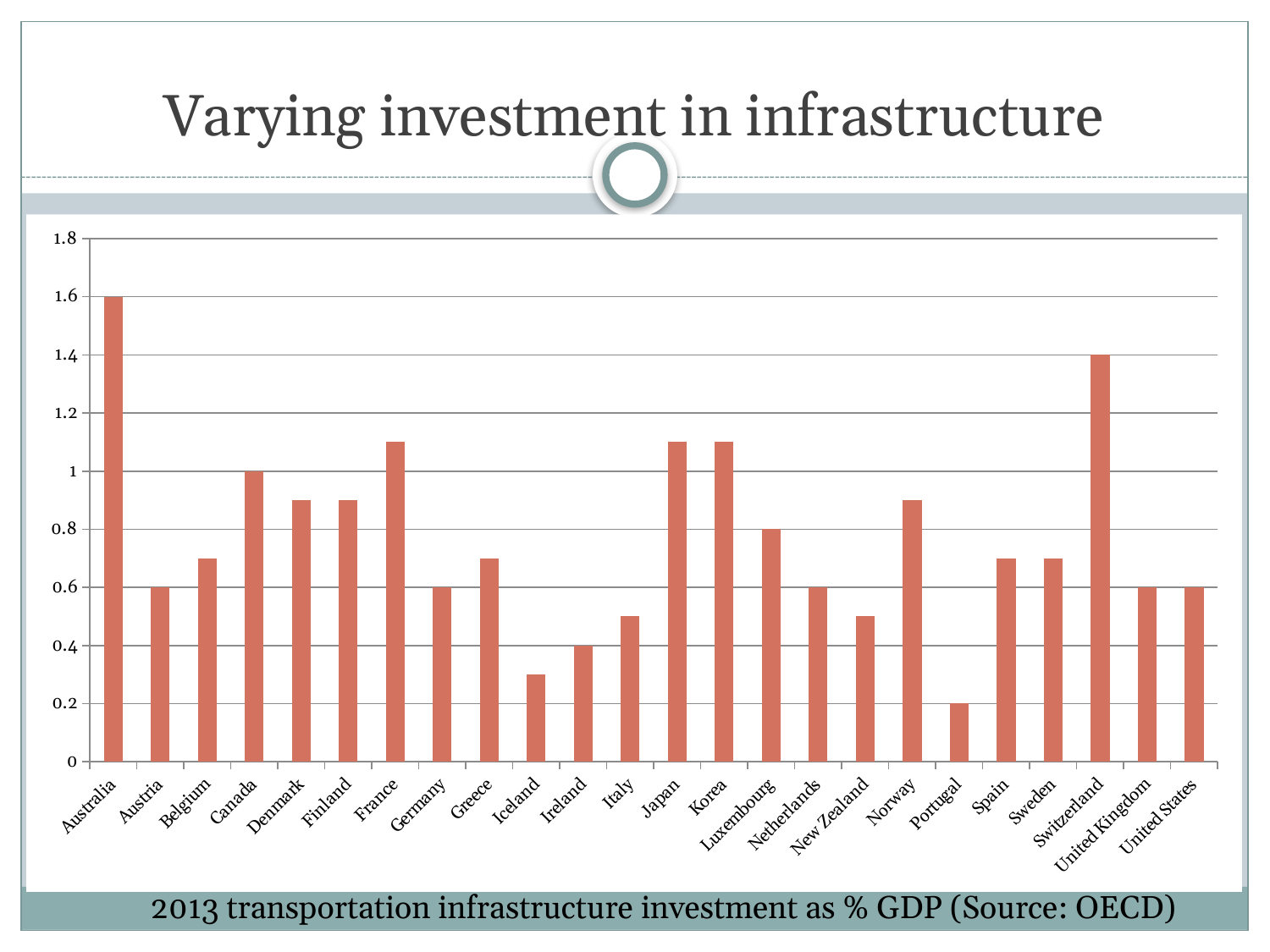

# Varying investment in infrastructure

### Chart

| Category |  |
|---|---|
| Australia | 1.6 |
| Austria | 0.6 |
| Belgium | 0.7 |
| Canada | 1.0 |
| Denmark | 0.9 |
| Finland | 0.9 |
| France | 1.1 |
| Germany | 0.6 |
| Greece | 0.7 |
| Iceland | 0.3 |
| Ireland | 0.4 |
| Italy | 0.5 |
| Japan | 1.1 |
| Korea | 1.1 |
| Luxembourg | 0.8 |
| Netherlands | 0.6 |
| New Zealand | 0.5 |
| Norway | 0.9 |
| Portugal | 0.2 |
| Spain | 0.7 |
| Sweden | 0.7 |
| Switzerland | 1.4 |
| United Kingdom | 0.6 |
| United States | 0.6 |
2013 transportation infrastructure investment as % GDP (Source: OECD)